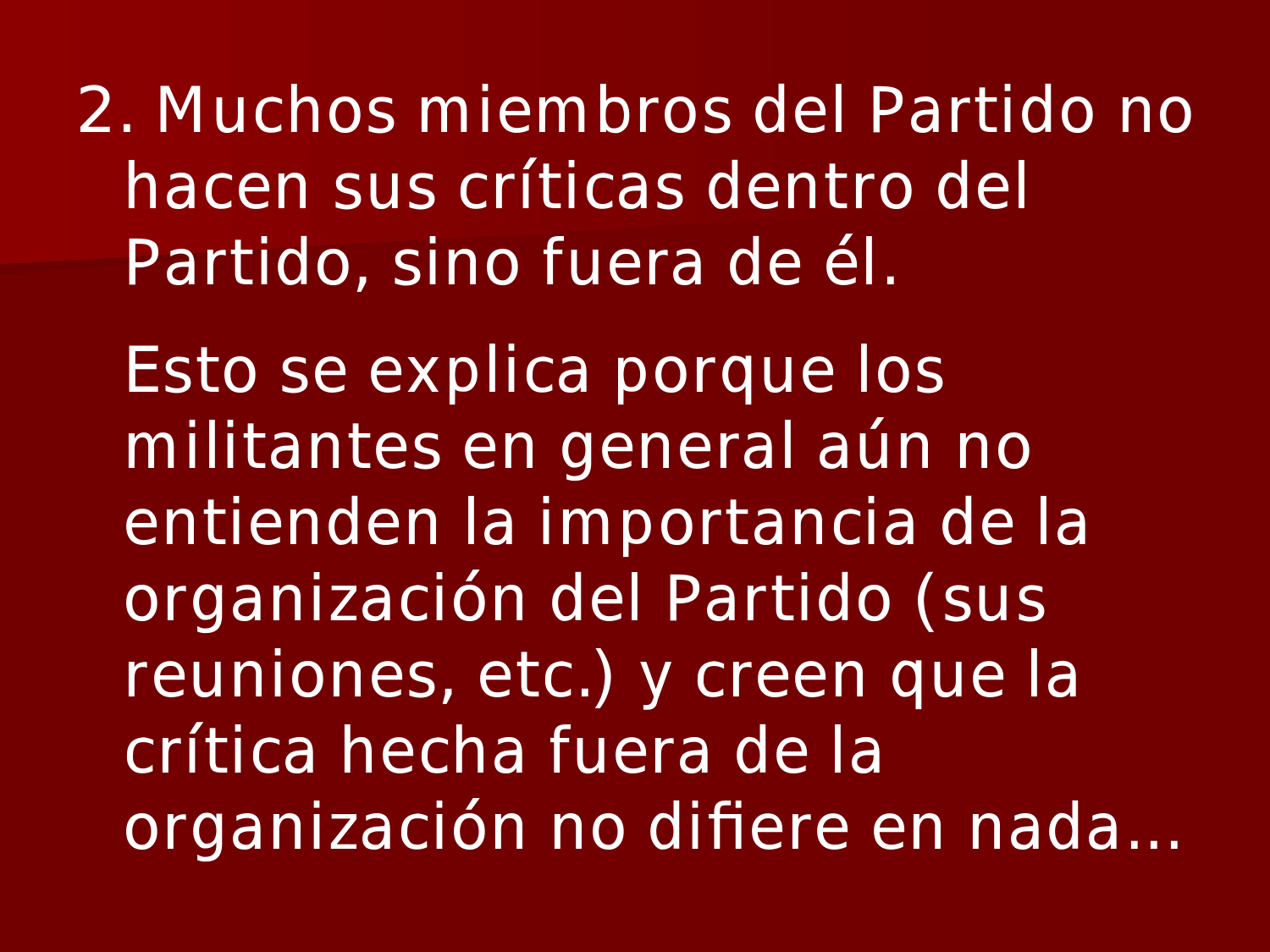

Muchos miembros del Partido no hacen sus críticas dentro del Partido, sino fuera de él.
	Esto se explica porque los militantes en general aún no entienden la importancia de la organización del Partido (sus reuniones, etc.) y creen que la crítica hecha fuera de la organización no difiere en nada...